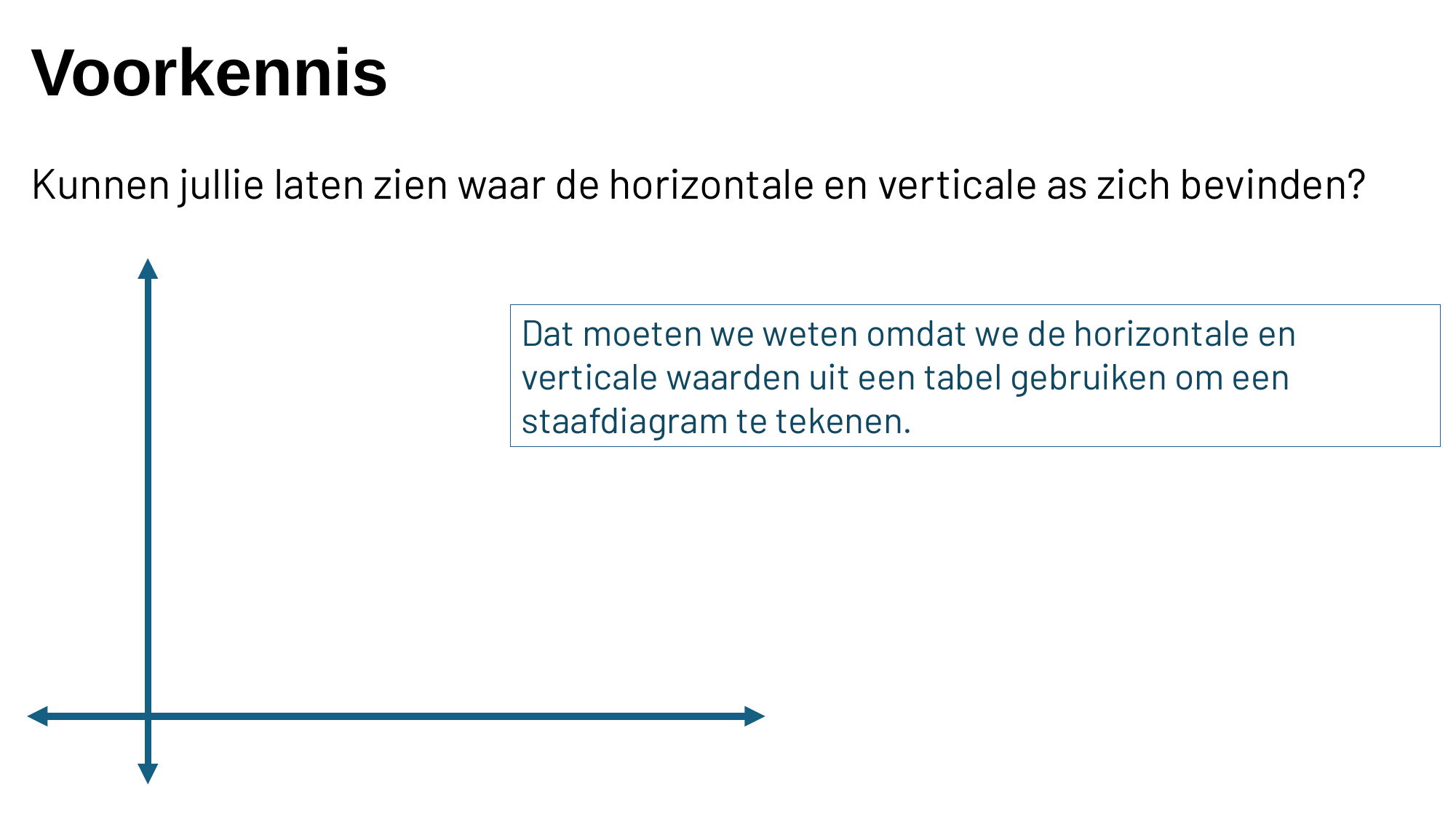

Voorkennis
Kunnen jullie laten zien waar de horizontale en verticale as zich bevinden?
Dat moeten we weten omdat we de horizontale en verticale waarden uit een tabel gebruiken om een staafdiagram te tekenen.